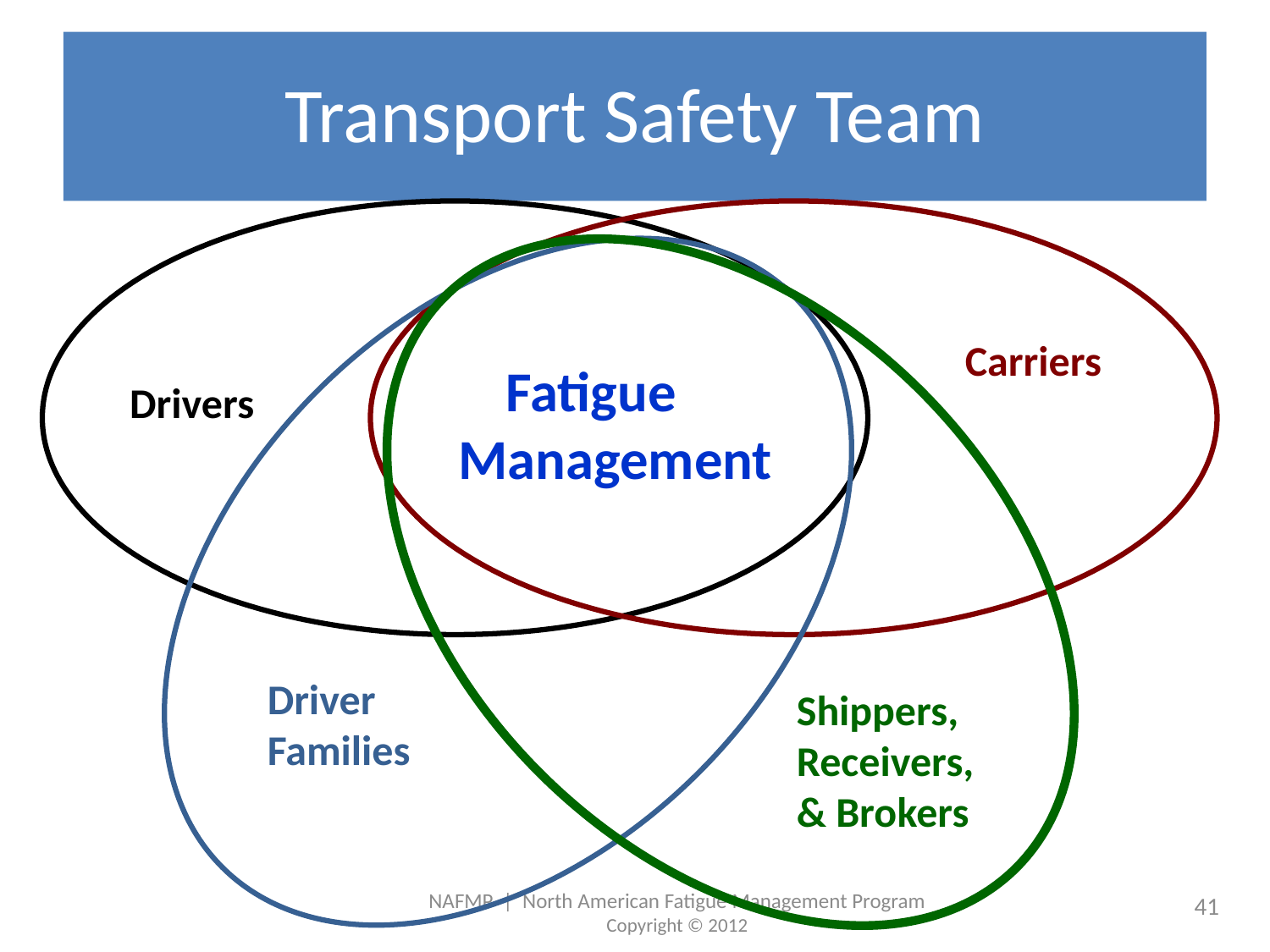

# Transport Safety Team

Carriers
     Fatigue
Management
Drivers
Driver
Families
Shippers,
Receivers,
& Brokers